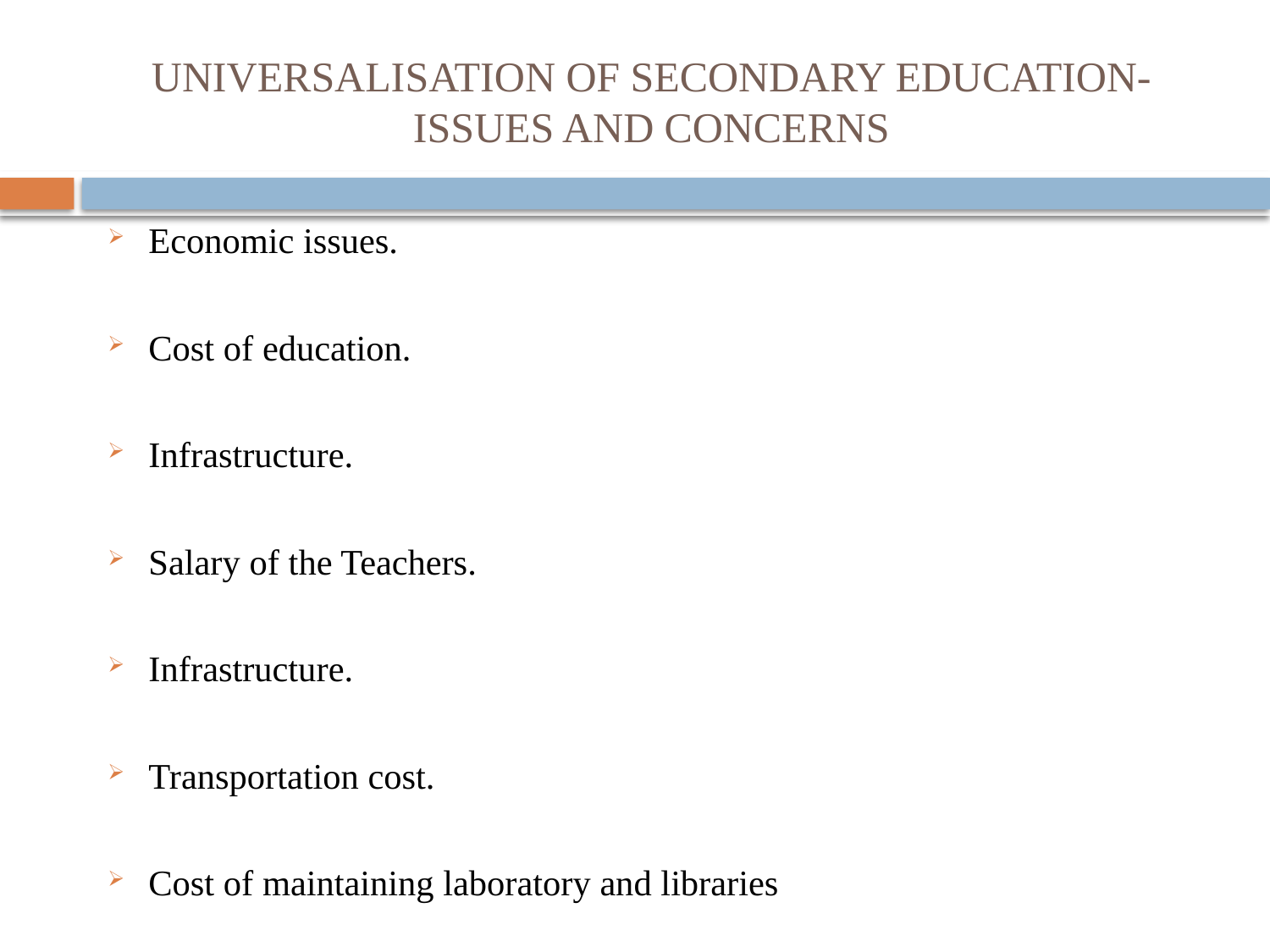

# UNIVERSALISATION OF SECONDARY EDUCATION-ISSUES AND CONCERNS
Economic issues.

Cost of education.

Infrastructure.

Salary of the Teachers.

Infrastructure.

Transportation cost.

Cost of maintaining laboratory and libraries